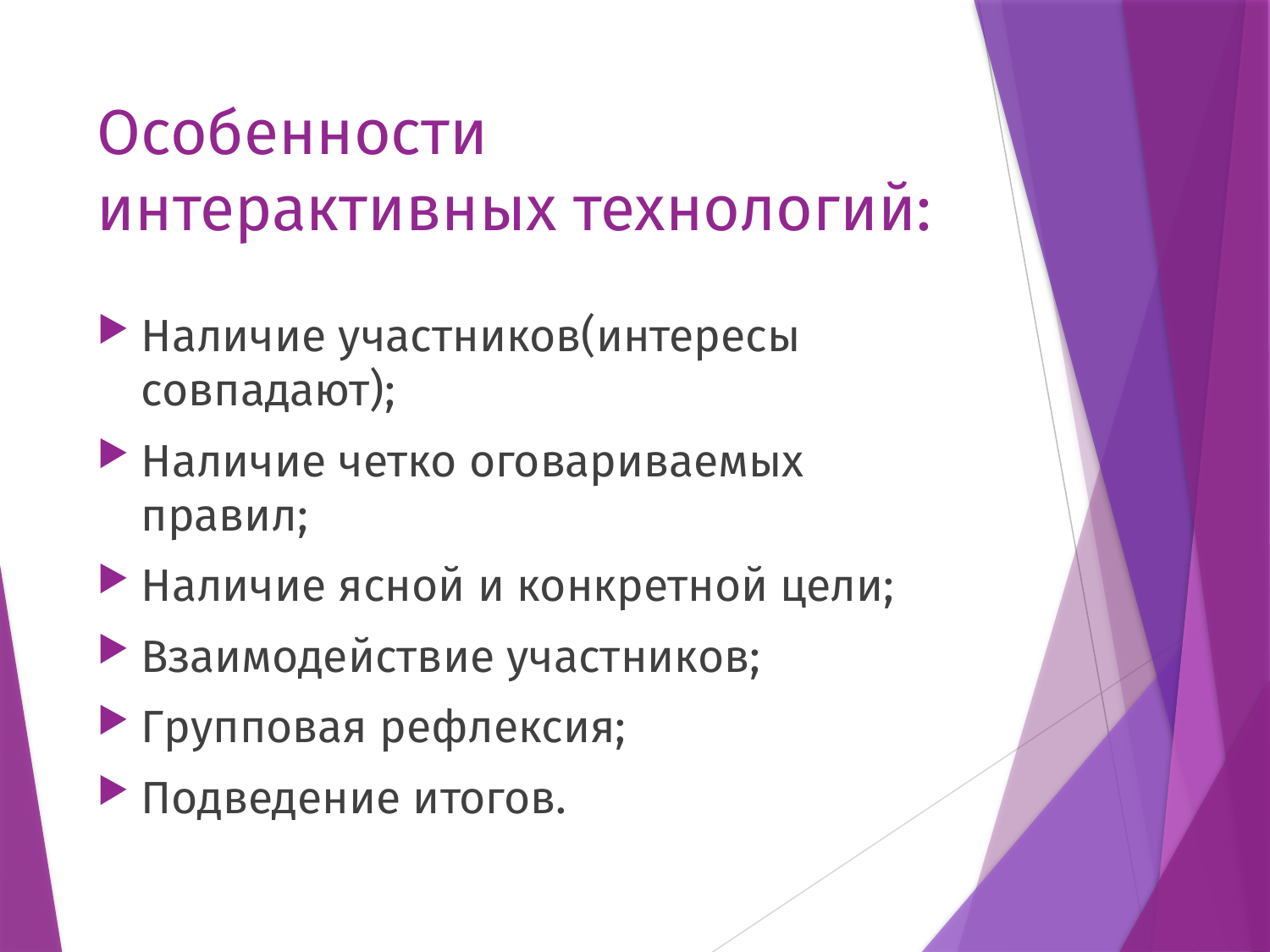

# Особенности интерактивных технологий:
Наличие участников(интересы совпадают);
Наличие четко оговариваемых правил;
Наличие ясной и конкретной цели;
Взаимодействие участников;
Групповая рефлексия;
Подведение итогов.